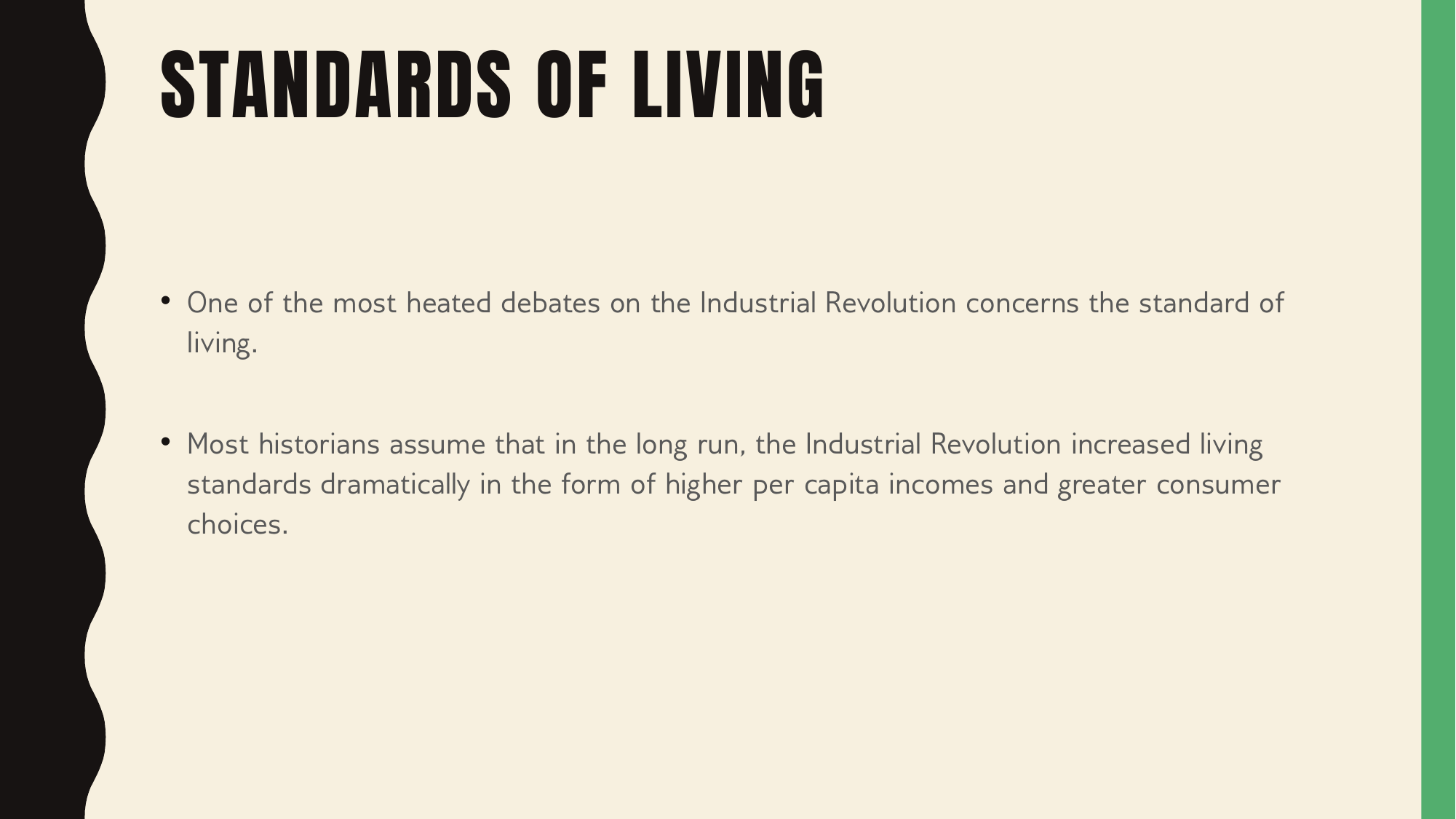

# Standards of living
One of the most heated debates on the Industrial Revolution concerns the standard of living.

Most historians assume that in the long run, the Industrial Revolution increased living standards dramatically in the form of higher per capita incomes and greater consumer choices.